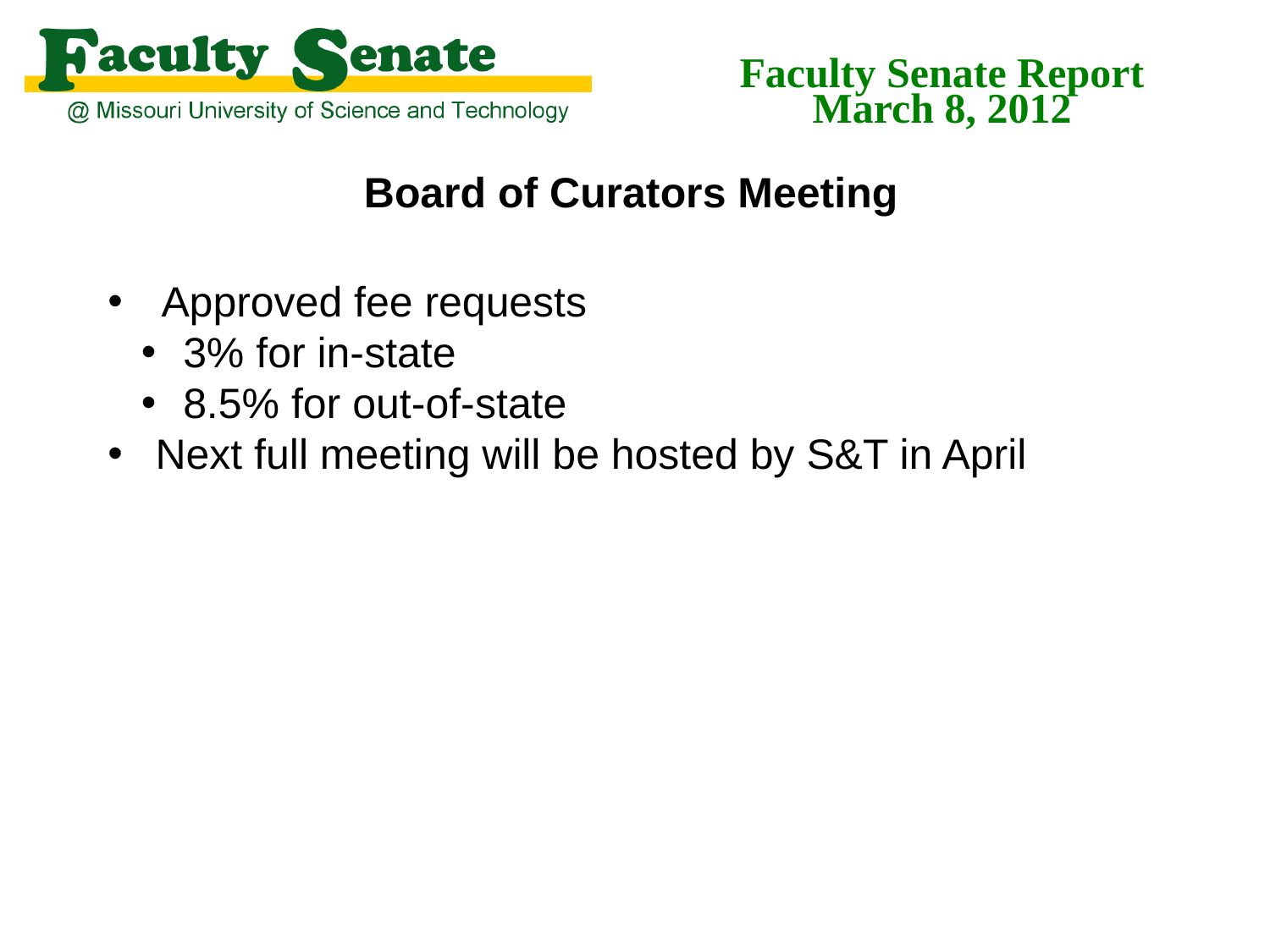

Faculty Senate Report
March 8, 2012
Board of Curators Meeting

  Approved fee requests
 3% for in-state
 8.5% for out-of-state
Next full meeting will be hosted by S&T in April